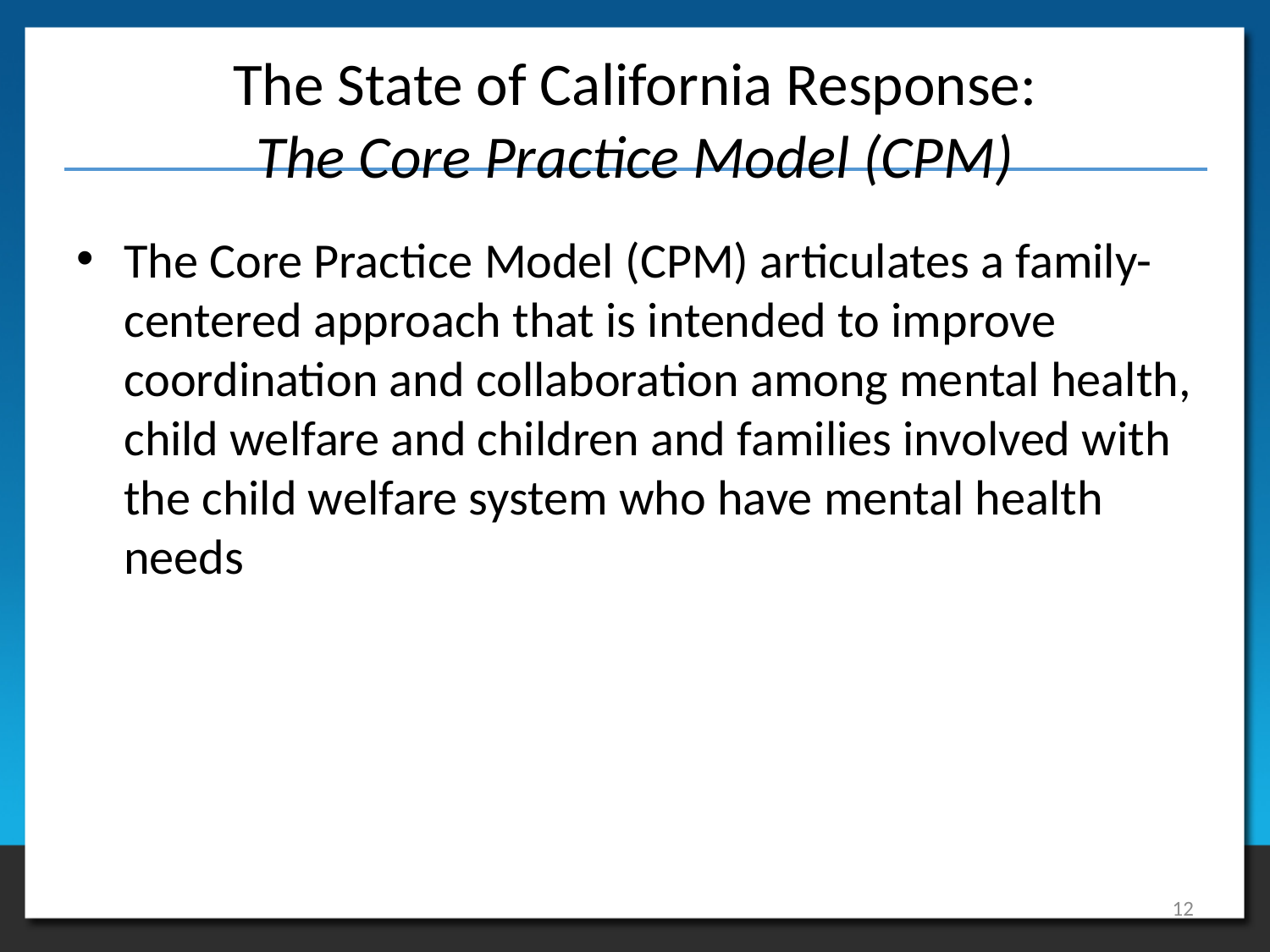

# The State of California Response: The Core Practice Model (CPM)
The Core Practice Model (CPM) articulates a family-centered approach that is intended to improve coordination and collaboration among mental health, child welfare and children and families involved with the child welfare system who have mental health needs
12